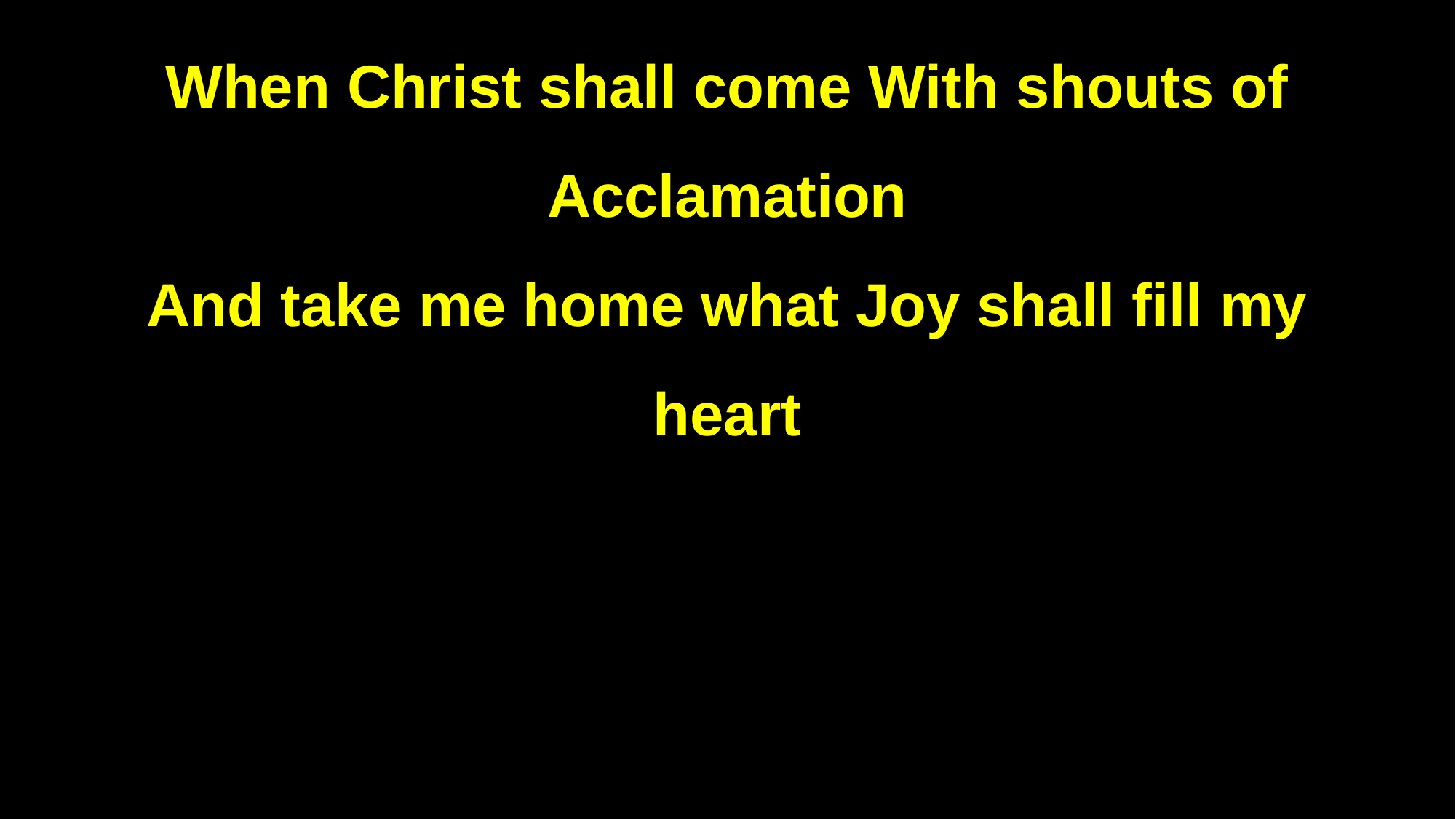

When Christ shall come With shouts of Acclamation
And take me home what Joy shall fill my heart